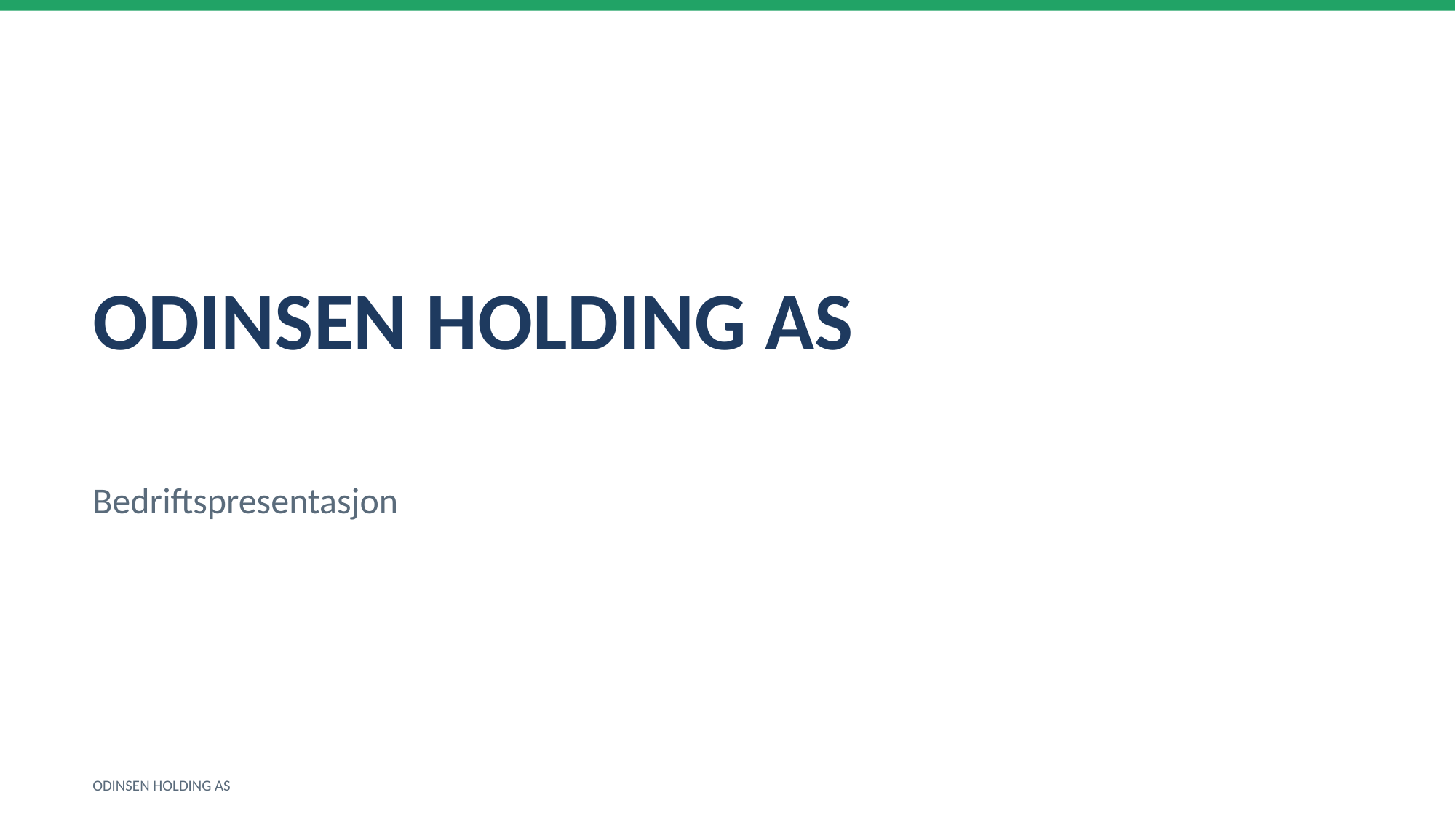

ODINSEN HOLDING AS
Bedriftspresentasjon
ODINSEN HOLDING AS